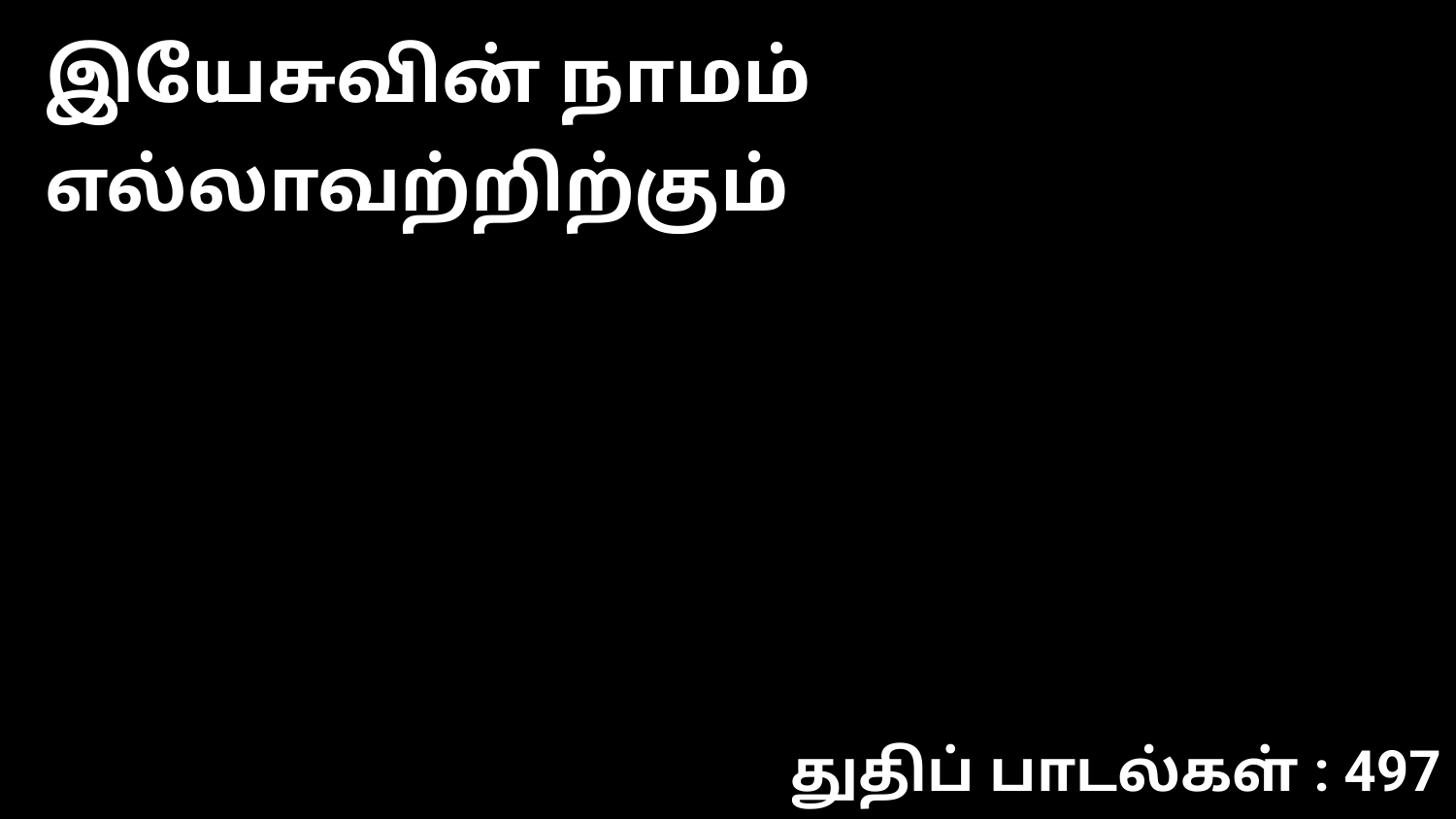

இயேசுவின் நாமம் எல்லாவற்றிற்கும்
துதிப் பாடல்கள் : 497